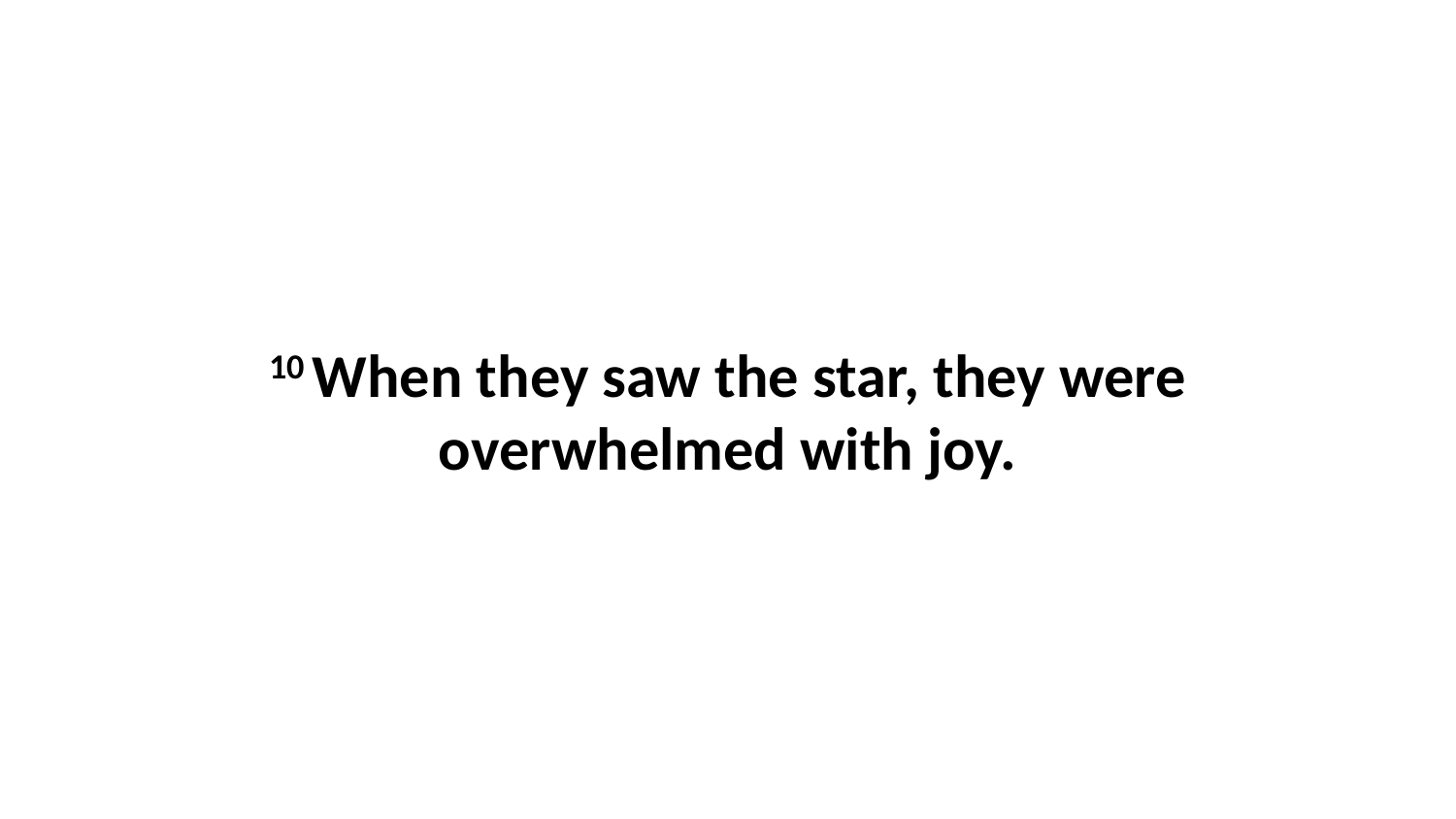

10 When they saw the star, they were overwhelmed with joy.